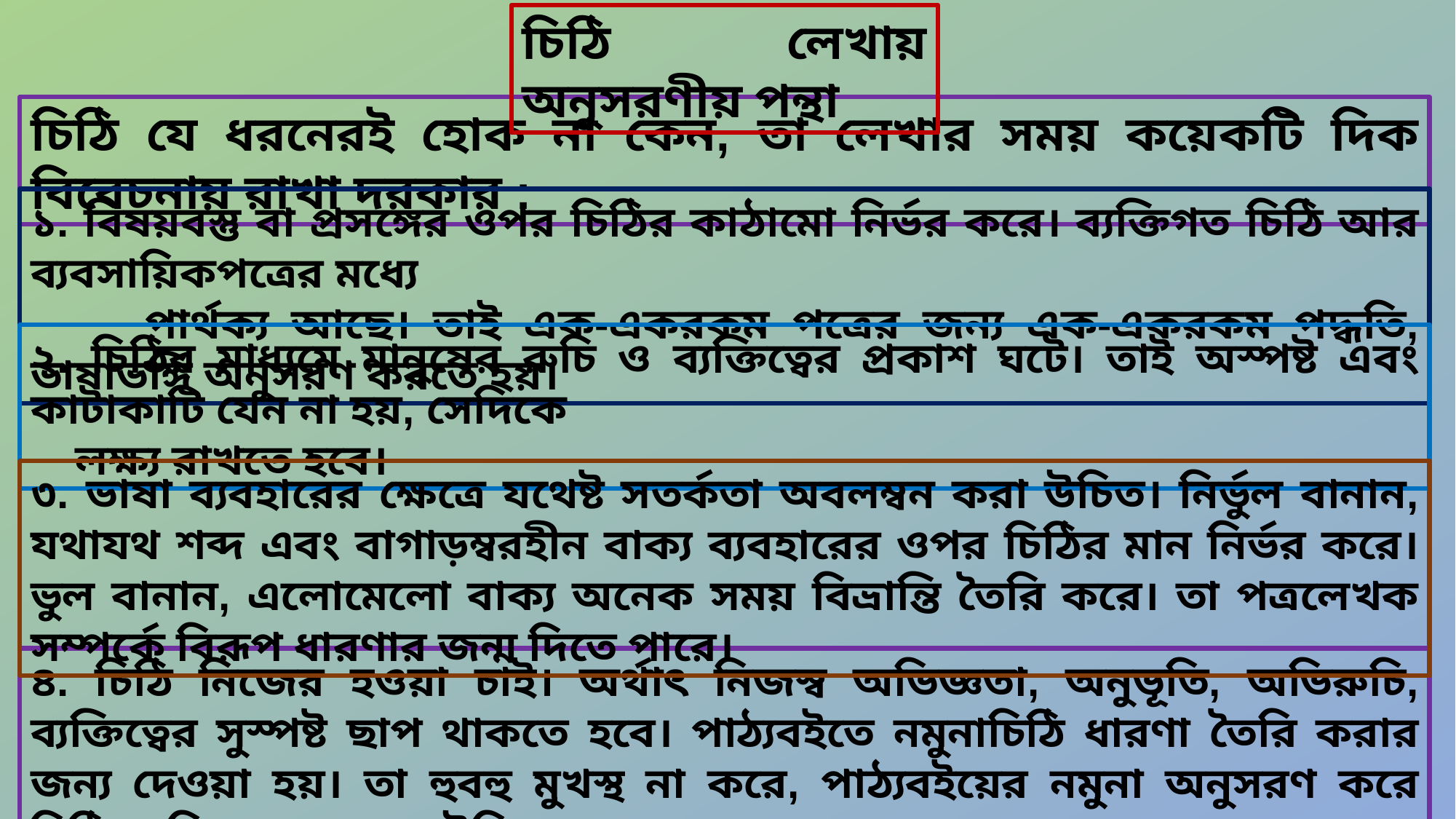

চিঠি লেখায় অনুসরণীয় পন্থা
চিঠি যে ধরনেরই হোক না কেন, তা লেখার সময় কয়েকটি দিক বিবেচনায় রাখা দরকার :
১. বিষয়বস্তু বা প্রসঙ্গের ওপর চিঠির কাঠামো নির্ভর করে। ব্যক্তিগত চিঠি আর ব্যবসায়িকপত্রের মধ্যে
     পার্থক্য আছে। তাই এক-একরকম পত্রের জন্য এক-একরকম পদ্ধতি, ভাষাভঙ্গি অনুসরণ করতে হয়।
২. চিঠির মাধ্যমে মানুষের রুচি ও ব্যক্তিত্বের প্রকাশ ঘটে। তাই অস্পষ্ট এবং কাটাকাটি যেন না হয়, সেদিকে
    লক্ষ্য রাখতে হবে।
৩. ভাষা ব্যবহারের ক্ষেত্রে যথেষ্ট সতর্কতা অবলম্বন করা উচিত। নির্ভুল বানান, যথাযথ শব্দ এবং বাগাড়ম্বরহীন বাক্য ব্যবহারের ওপর চিঠির মান নির্ভর করে। ভুল বানান, এলোমেলো বাক্য অনেক সময় বিভ্রান্তি তৈরি করে। তা পত্ৰলেখক সম্পর্কে বিরূপ ধারণার জন্ম দিতে পারে।
৪. চিঠি নিজের হওয়া চাই। অর্থাৎ নিজস্ব অভিজ্ঞতা, অনুভূতি, অভিরুচি, ব্যক্তিত্বের সুস্পষ্ট ছাপ থাকতে হবে। পাঠ্যবইতে নমুনাচিঠি ধারণা তৈরি করার জন্য দেওয়া হয়। তা হুবহু মুখস্থ না করে, পাঠ্যবইয়ের নমুনা অনুসরণ করে চিঠিতে নিজস্বতা আনা উচিত।